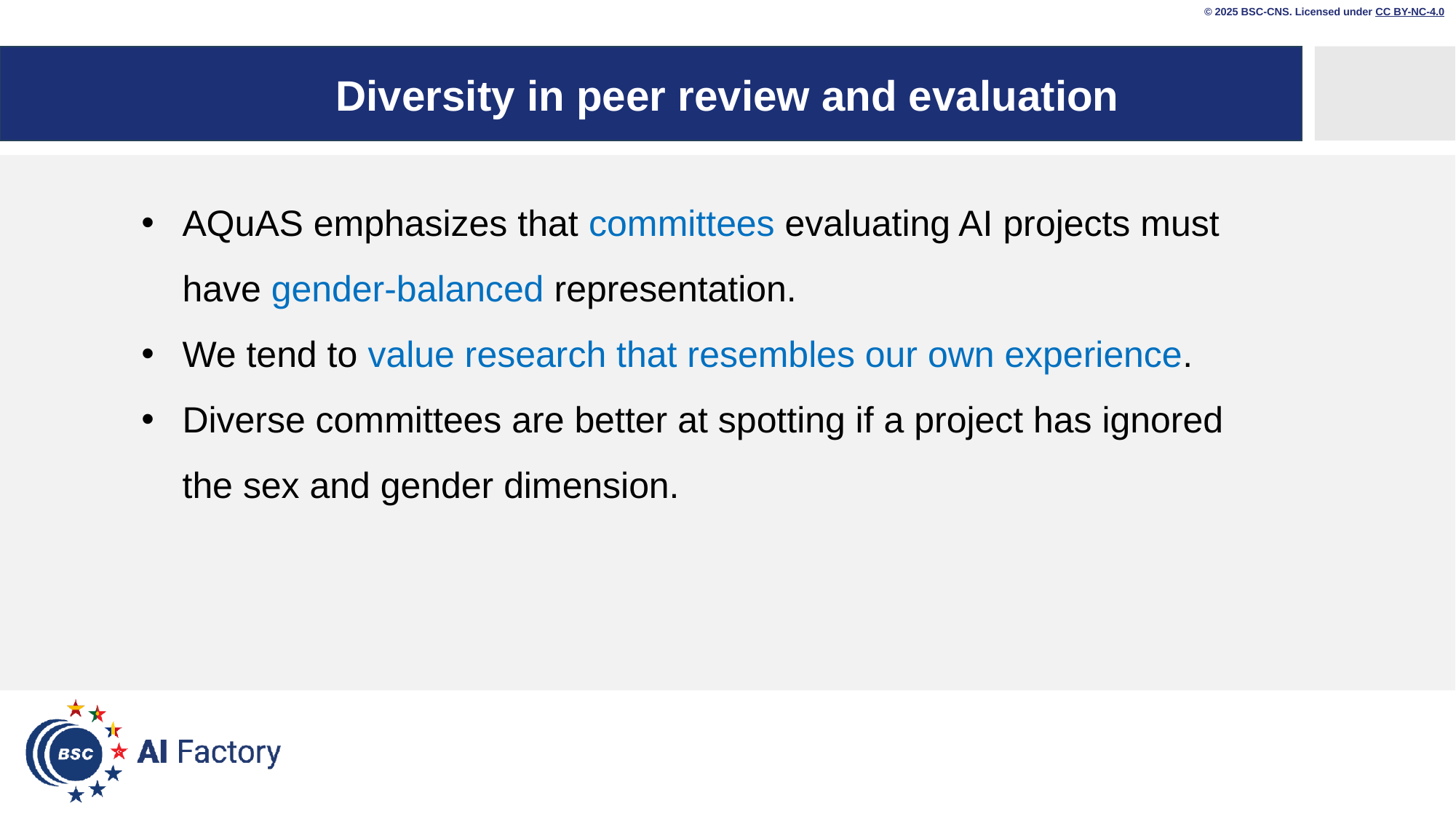

© 2025 BSC-CNS. Licensed under CC BY-NC-4.0
# Diversity in peer review and evaluation
AQuAS emphasizes that committees evaluating AI projects must have gender-balanced representation.
We tend to value research that resembles our own experience.
Diverse committees are better at spotting if a project has ignored the sex and gender dimension.